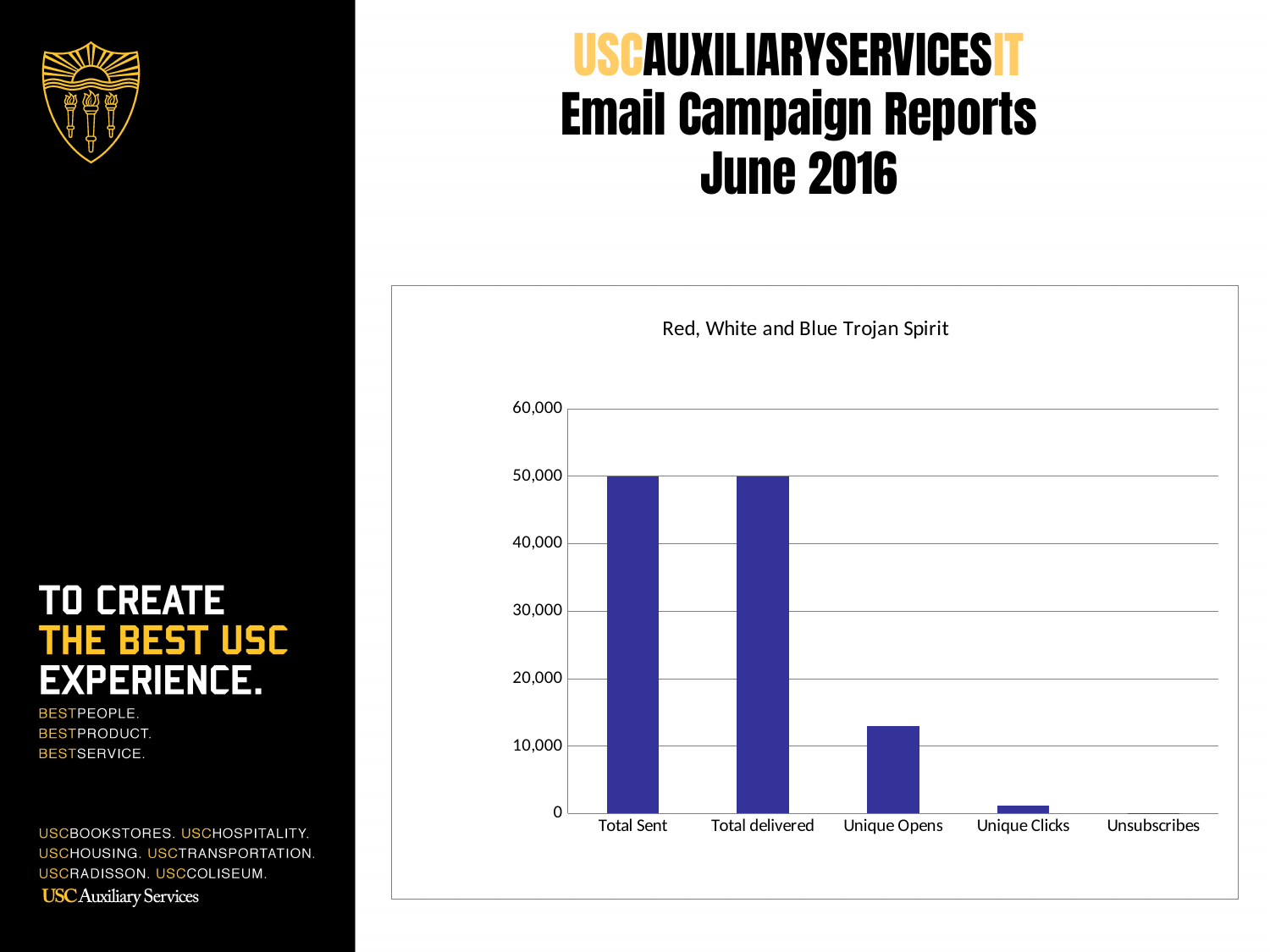

# USCAUXILIARYSERVICESIT Email Campaign Reports June 2016

### Chart: Red, White and Blue Trojan Spirit

| Category | BKS List |
|---|---|
| Total Sent | 49957.0 |
| Total delivered | 49917.0 |
| Unique Opens | 12889.0 |
| Unique Clicks | 1221.0 |
| Unsubscribes | 10.0 |